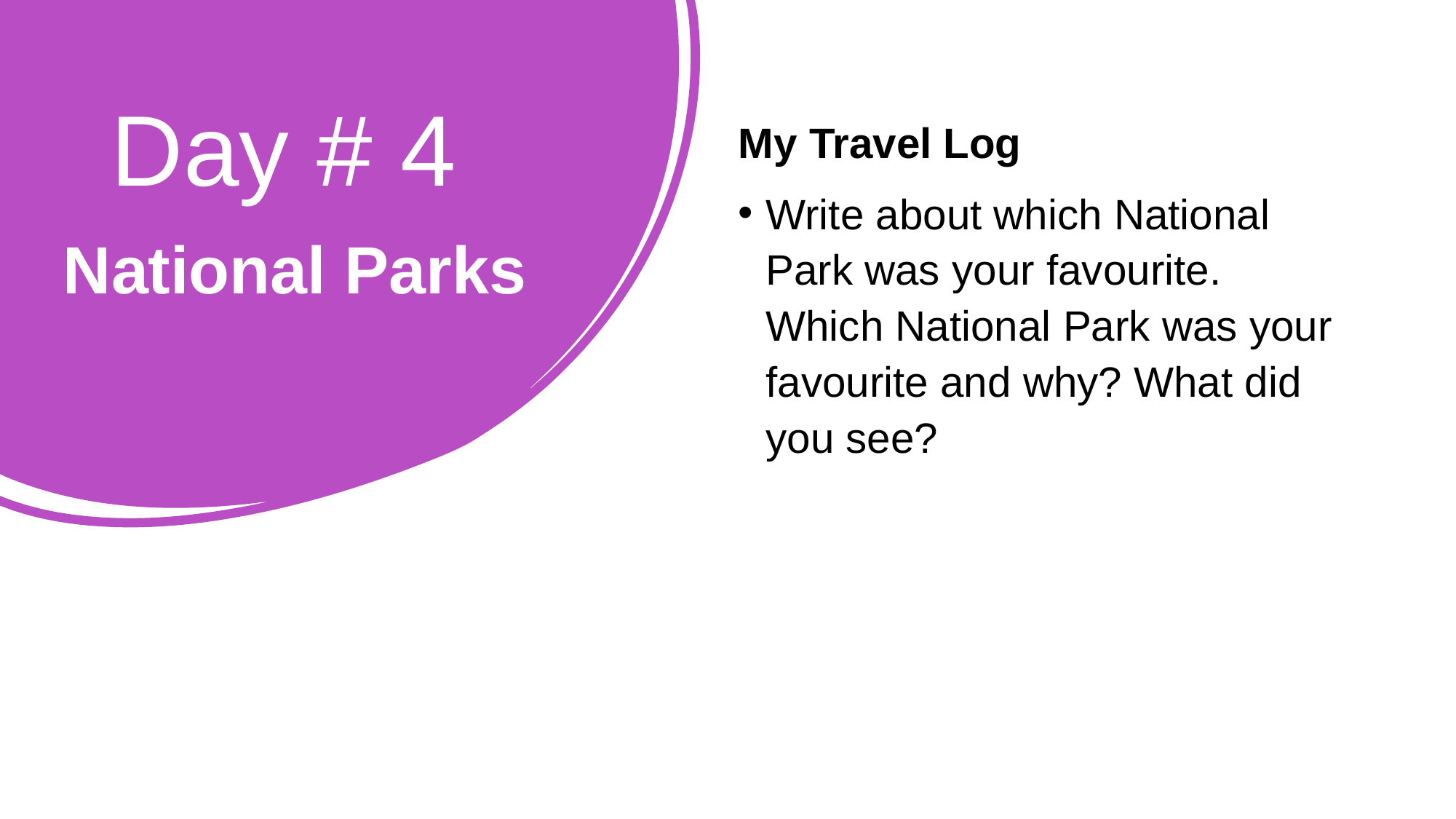

# Day # 4
My Travel Log
Write about which National Park was your favourite. Which National Park was your favourite and why? What did you see?
National Parks